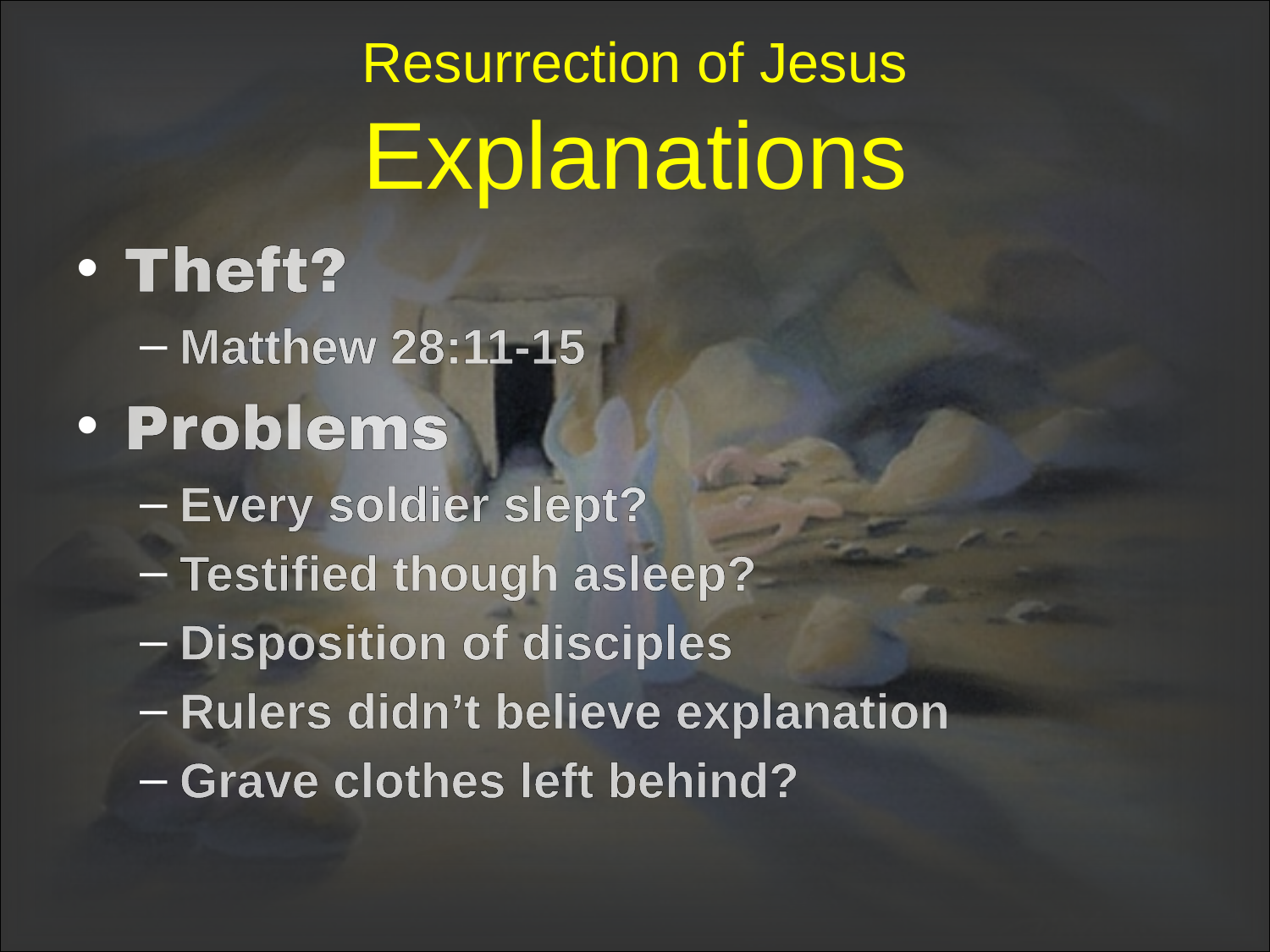

# Resurrection of Jesus Explanations
Theft?
Matthew 28:11-15
Problems
Every soldier slept?
Testified though asleep?
Disposition of disciples
Rulers didn’t believe explanation
Grave clothes left behind?